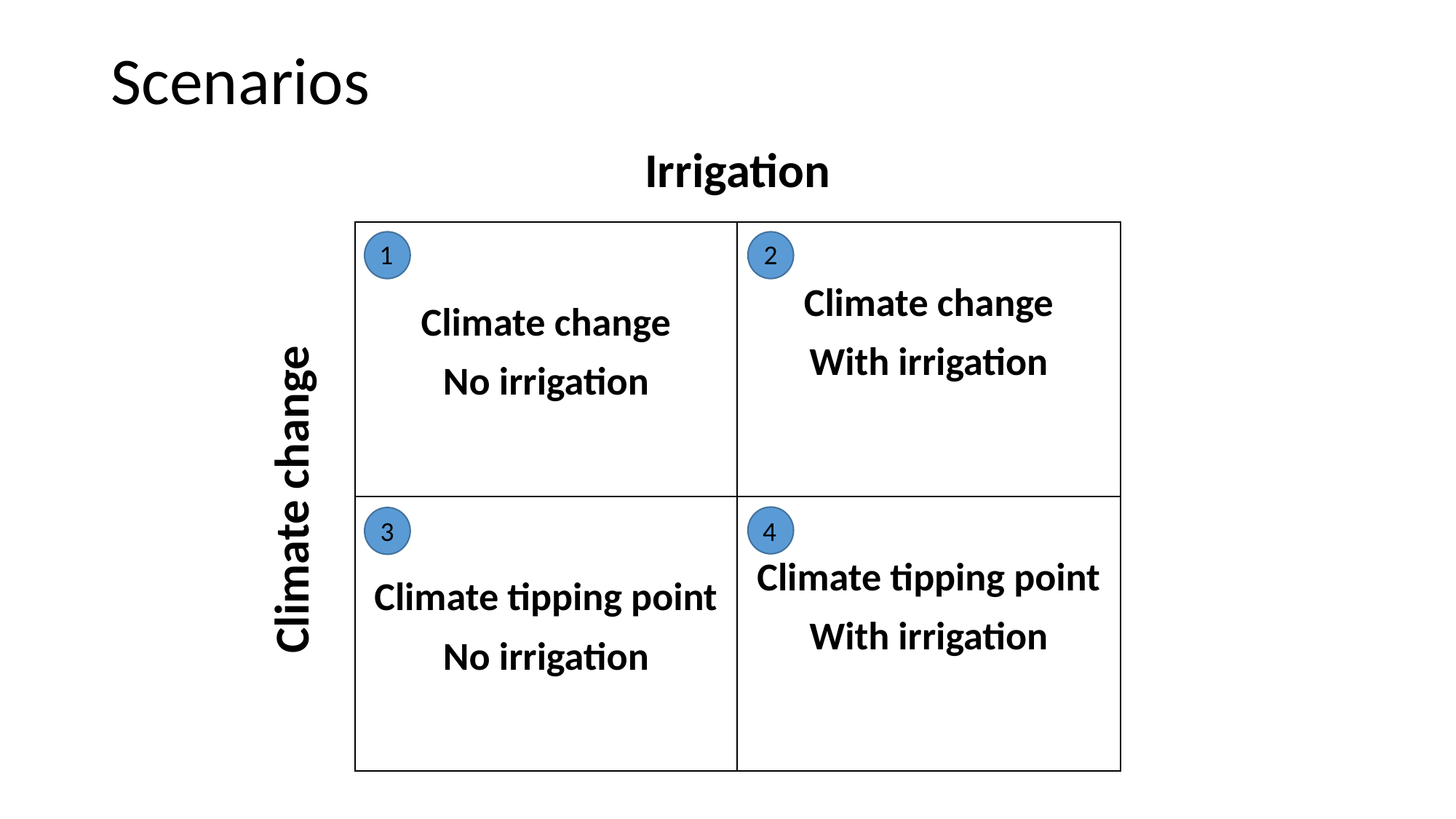

# Scenarios
Irrigation
| Climate change No irrigation | Climate change With irrigation |
| --- | --- |
| Climate tipping point No irrigation | Climate tipping point With irrigation |

1

2
Climate change

4

3